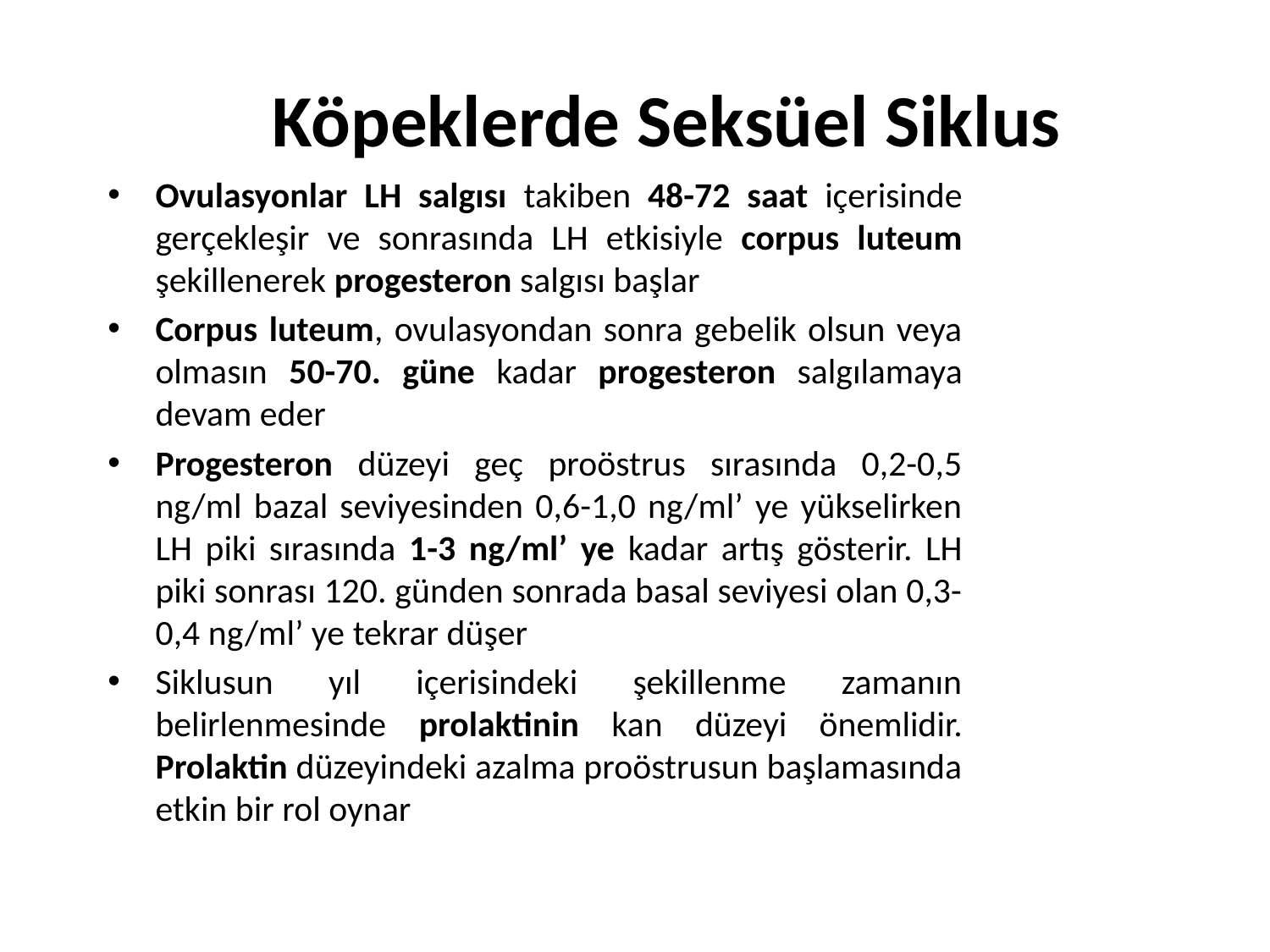

# Köpeklerde Seksüel Siklus
Ovulasyonlar LH salgısı takiben 48-72 saat içerisinde gerçekleşir ve sonrasında LH etkisiyle corpus luteum şekillenerek progesteron salgısı başlar
Corpus luteum, ovulasyondan sonra gebelik olsun veya olmasın 50-70. güne kadar progesteron salgılamaya devam eder
Progesteron düzeyi geç proöstrus sırasında 0,2-0,5 ng/ml bazal seviyesinden 0,6-1,0 ng/ml’ ye yükselirken LH piki sırasında 1-3 ng/ml’ ye kadar artış gösterir. LH piki sonrası 120. günden sonrada basal seviyesi olan 0,3-0,4 ng/ml’ ye tekrar düşer
Siklusun yıl içerisindeki şekillenme zamanın belirlenmesinde prolaktinin kan düzeyi önemlidir. Prolaktin düzeyindeki azalma proöstrusun başlamasında etkin bir rol oynar